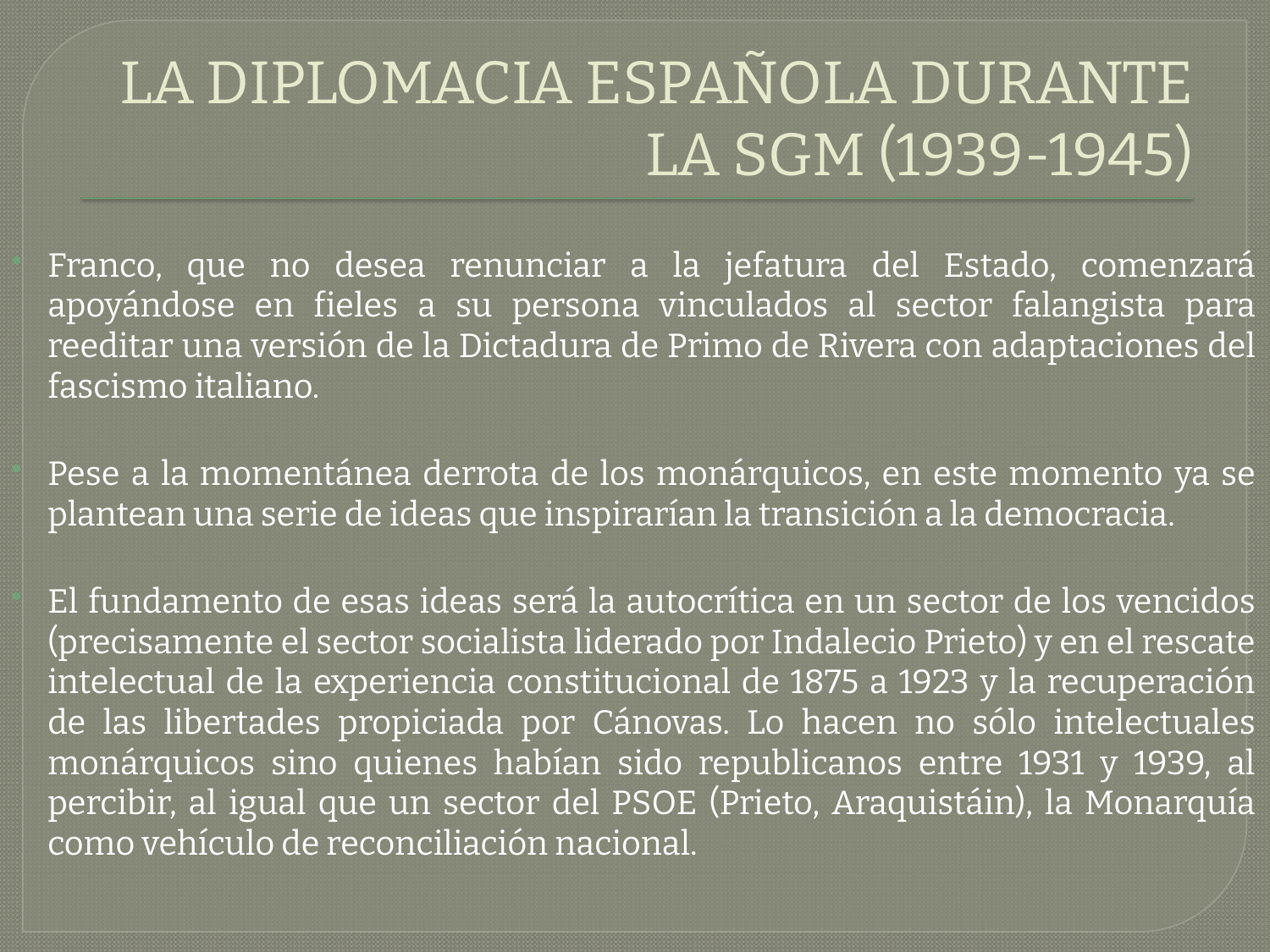

# LA DIPLOMACIA ESPAÑOLA DURANTE LA SGM (1939-1945)

Franco, que no desea renunciar a la jefatura del Estado, comenzará apoyándose en fieles a su persona vinculados al sector falangista para reeditar una versión de la Dictadura de Primo de Rivera con adaptaciones del fascismo italiano.

Pese a la momentánea derrota de los monárquicos, en este momento ya se plantean una serie de ideas que inspirarían la transición a la democracia.

El fundamento de esas ideas será la autocrítica en un sector de los vencidos (precisamente el sector socialista liderado por Indalecio Prieto) y en el rescate intelectual de la experiencia constitucional de 1875 a 1923 y la recuperación de las libertades propiciada por Cánovas. Lo hacen no sólo intelectuales monárquicos sino quienes habían sido republicanos entre 1931 y 1939, al percibir, al igual que un sector del PSOE (Prieto, Araquistáin), la Monarquía como vehículo de reconciliación nacional.